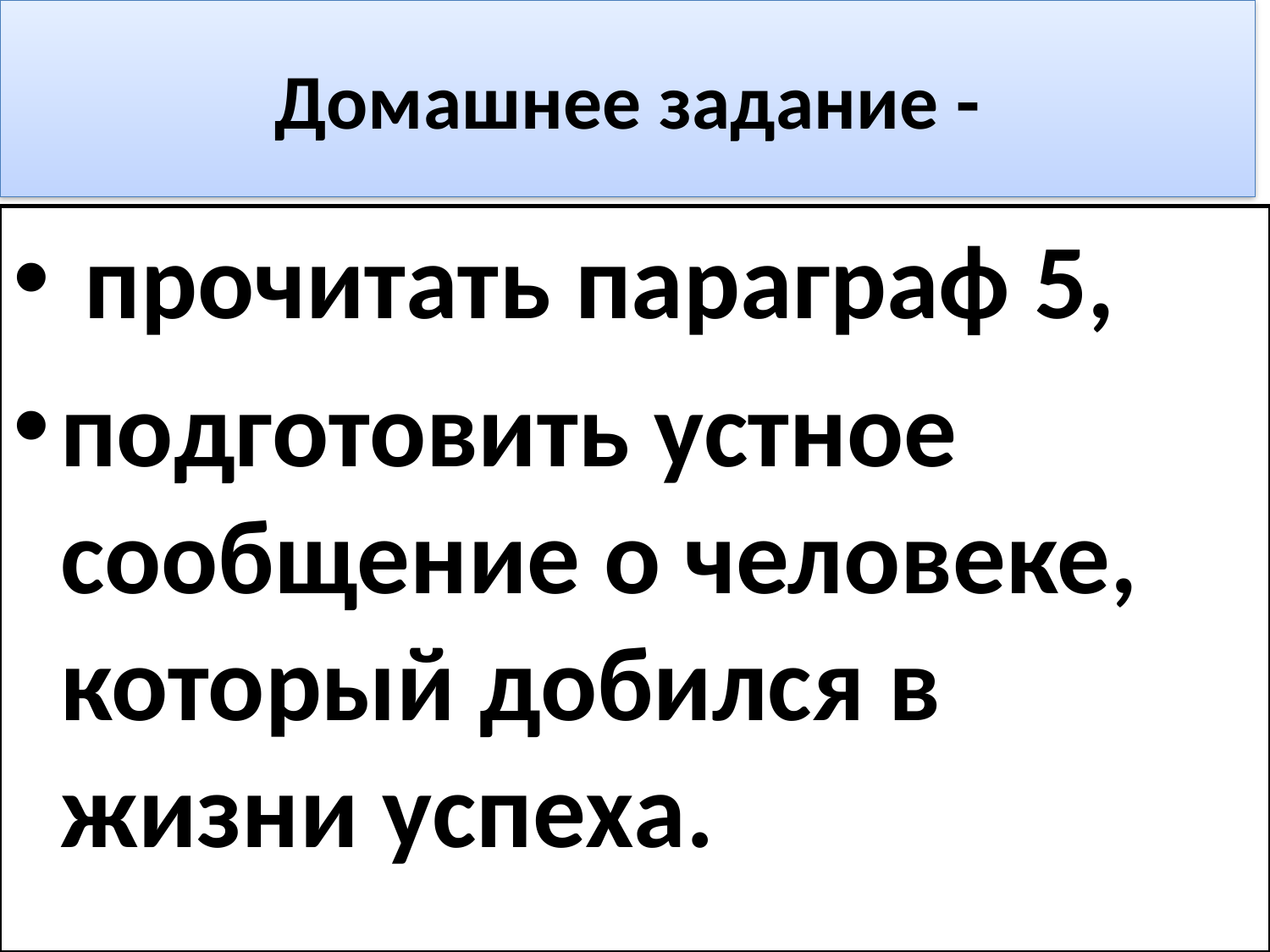

# Домашнее задание -
 прочитать параграф 5,
подготовить устное сообщение о человеке, который добился в жизни успеха.